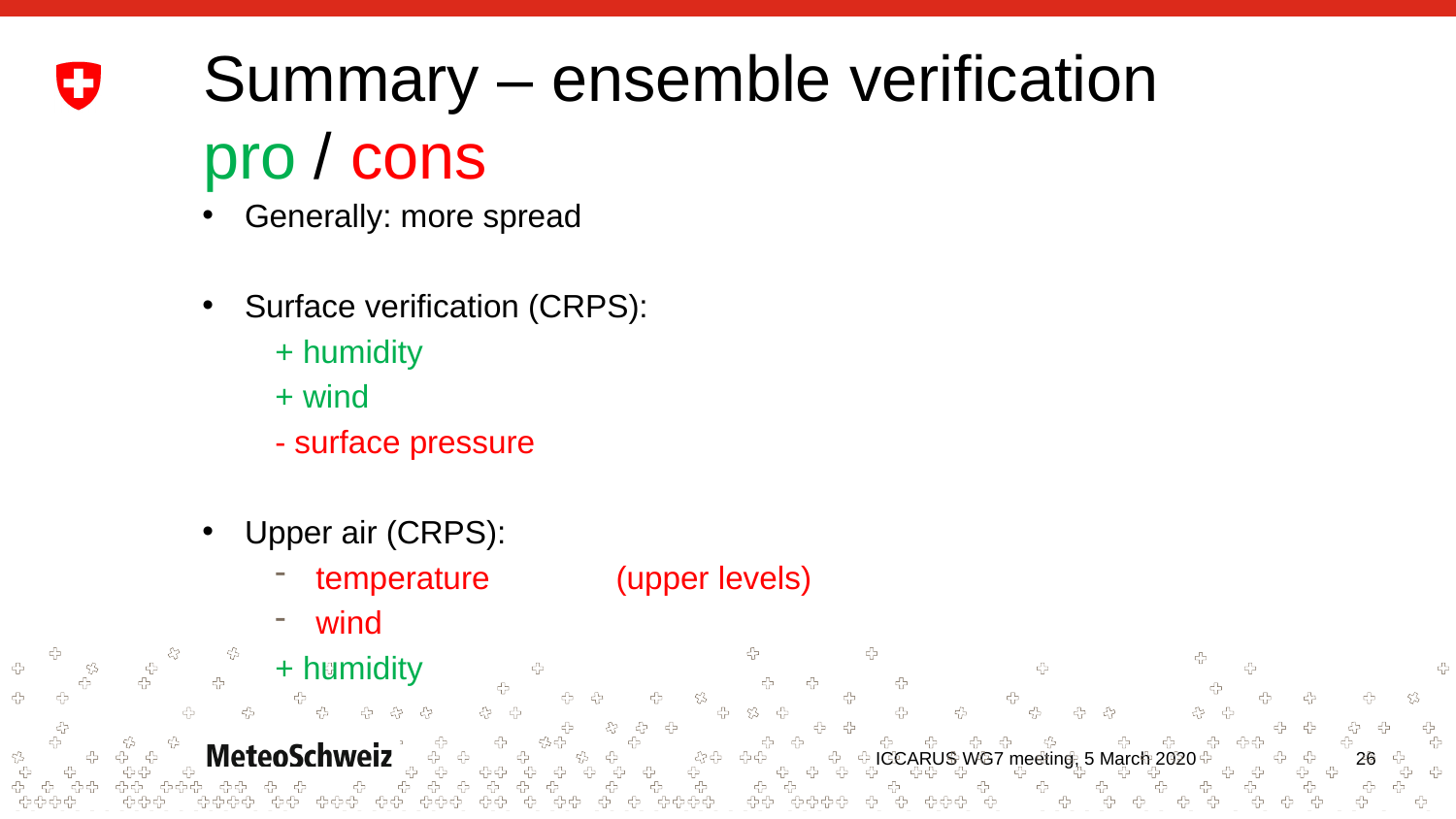

# Summary – ensemble verification pro / cons
Generally: more spread

Surface verification (CRPS):
+ humidity
+ wind
- surface pressure

Upper air (CRPS):
temperature	 (upper levels)
wind
+ humidity